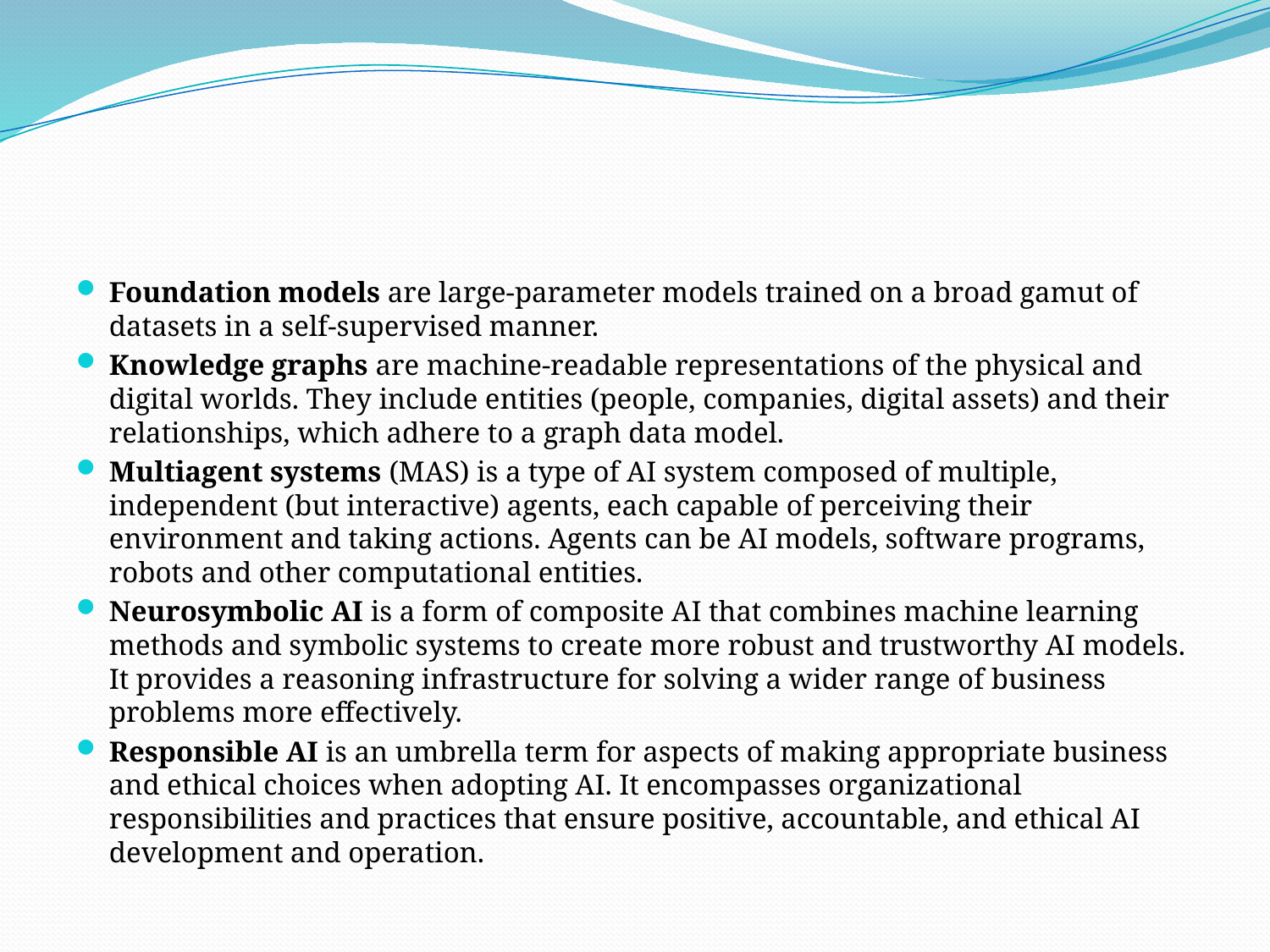

#
Foundation models are large-parameter models trained on a broad gamut of datasets in a self-supervised manner.
Knowledge graphs are machine-readable representations of the physical and digital worlds. They include entities (people, companies, digital assets) and their relationships, which adhere to a graph data model.
Multiagent systems (MAS) is a type of AI system composed of multiple, independent (but interactive) agents, each capable of perceiving their environment and taking actions. Agents can be AI models, software programs, robots and other computational entities.
Neurosymbolic AI is a form of composite AI that combines machine learning methods and symbolic systems to create more robust and trustworthy AI models. It provides a reasoning infrastructure for solving a wider range of business problems more effectively.
Responsible AI is an umbrella term for aspects of making appropriate business and ethical choices when adopting AI. It encompasses organizational responsibilities and practices that ensure positive, accountable, and ethical AI development and operation.